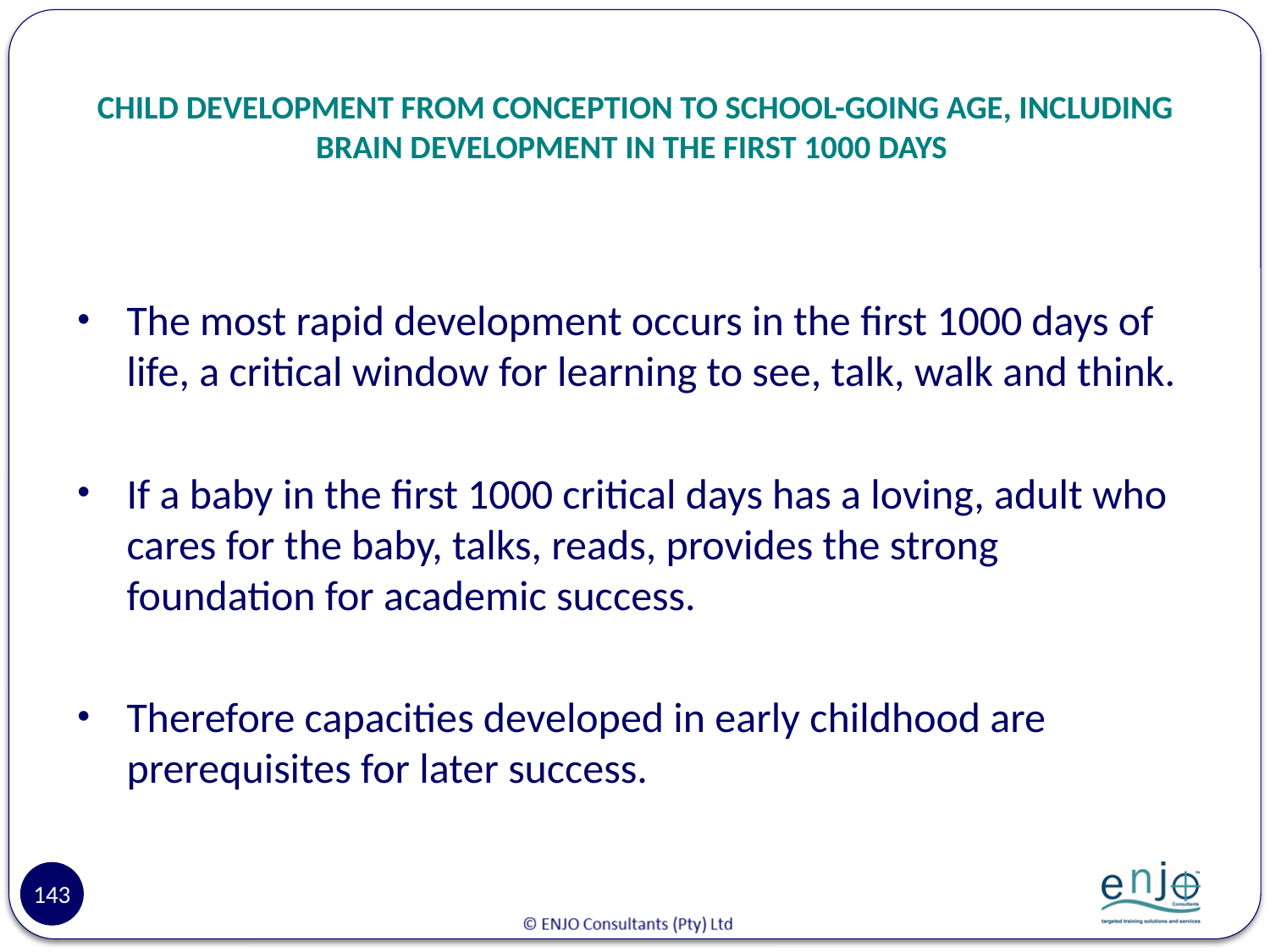

# CHILD DEVELOPMENT FROM CONCEPTION TO SCHOOL-GOING AGE, INCLUDING BRAIN DEVELOPMENT IN THE FIRST 1000 DAYS
The most rapid development occurs in the first 1000 days of life, a critical window for learning to see, talk, walk and think.

If a baby in the first 1000 critical days has a loving, adult who cares for the baby, talks, reads, provides the strong foundation for academic success.

Therefore capacities developed in early childhood are prerequisites for later success.
143